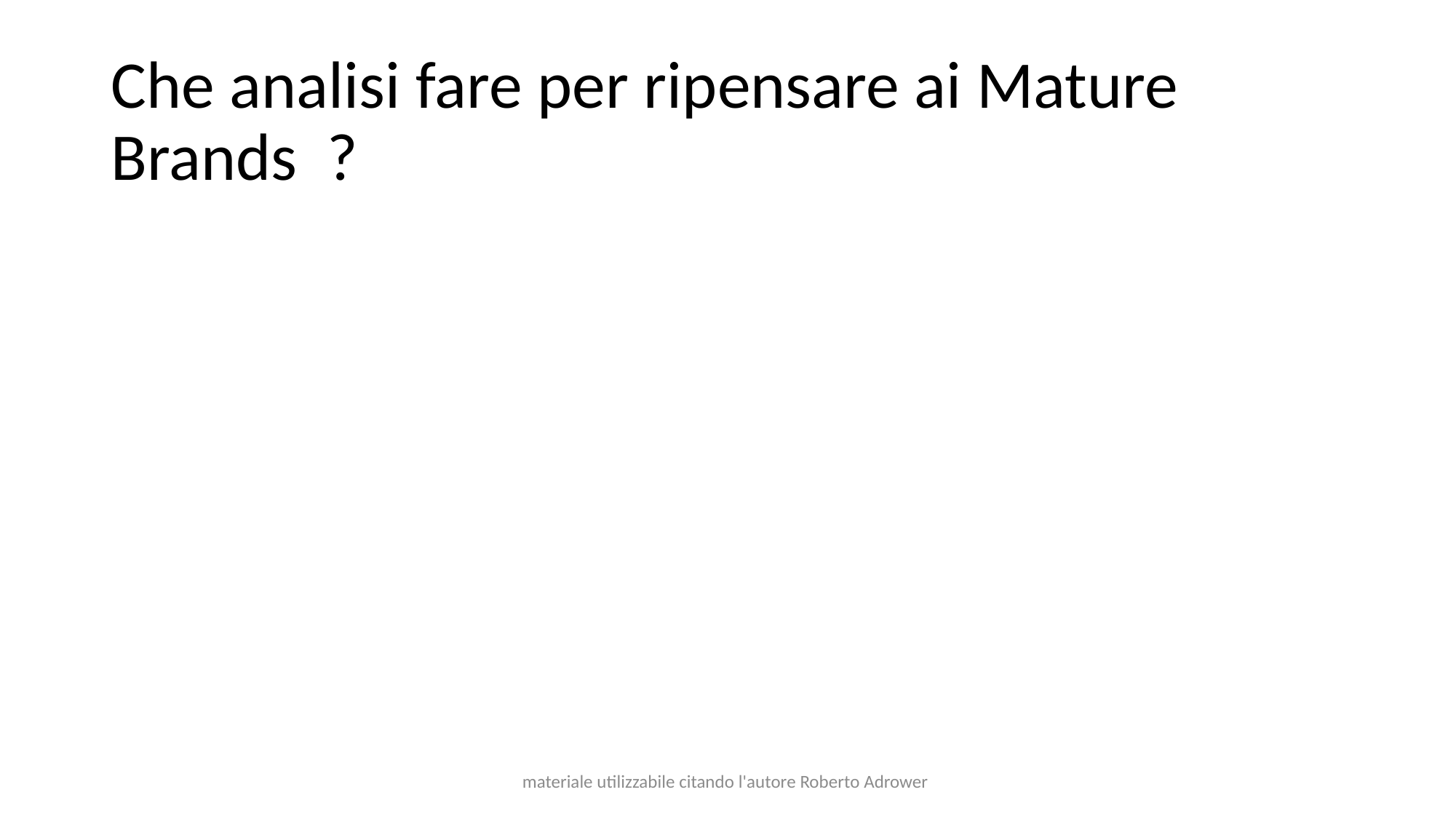

# Che analisi fare per ripensare ai Mature Brands  ?
materiale utilizzabile citando l'autore Roberto Adrower